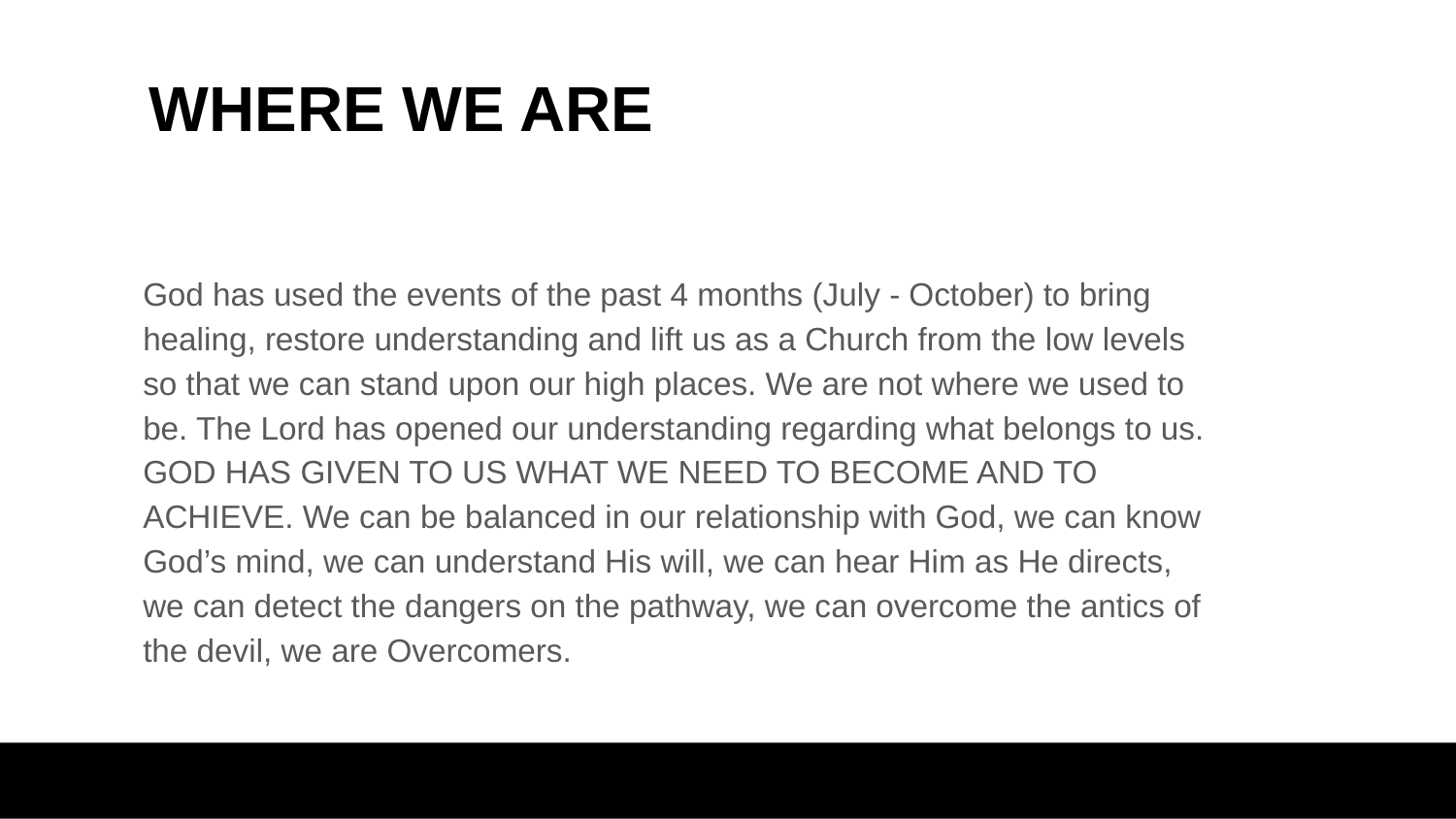

# WHERE WE ARE

God has used the events of the past 4 months (July - October) to bring healing, restore understanding and lift us as a Church from the low levels so that we can stand upon our high places. We are not where we used to be. The Lord has opened our understanding regarding what belongs to us. GOD HAS GIVEN TO US WHAT WE NEED TO BECOME AND TO ACHIEVE. We can be balanced in our relationship with God, we can know God’s mind, we can understand His will, we can hear Him as He directs, we can detect the dangers on the pathway, we can overcome the antics of the devil, we are Overcomers.